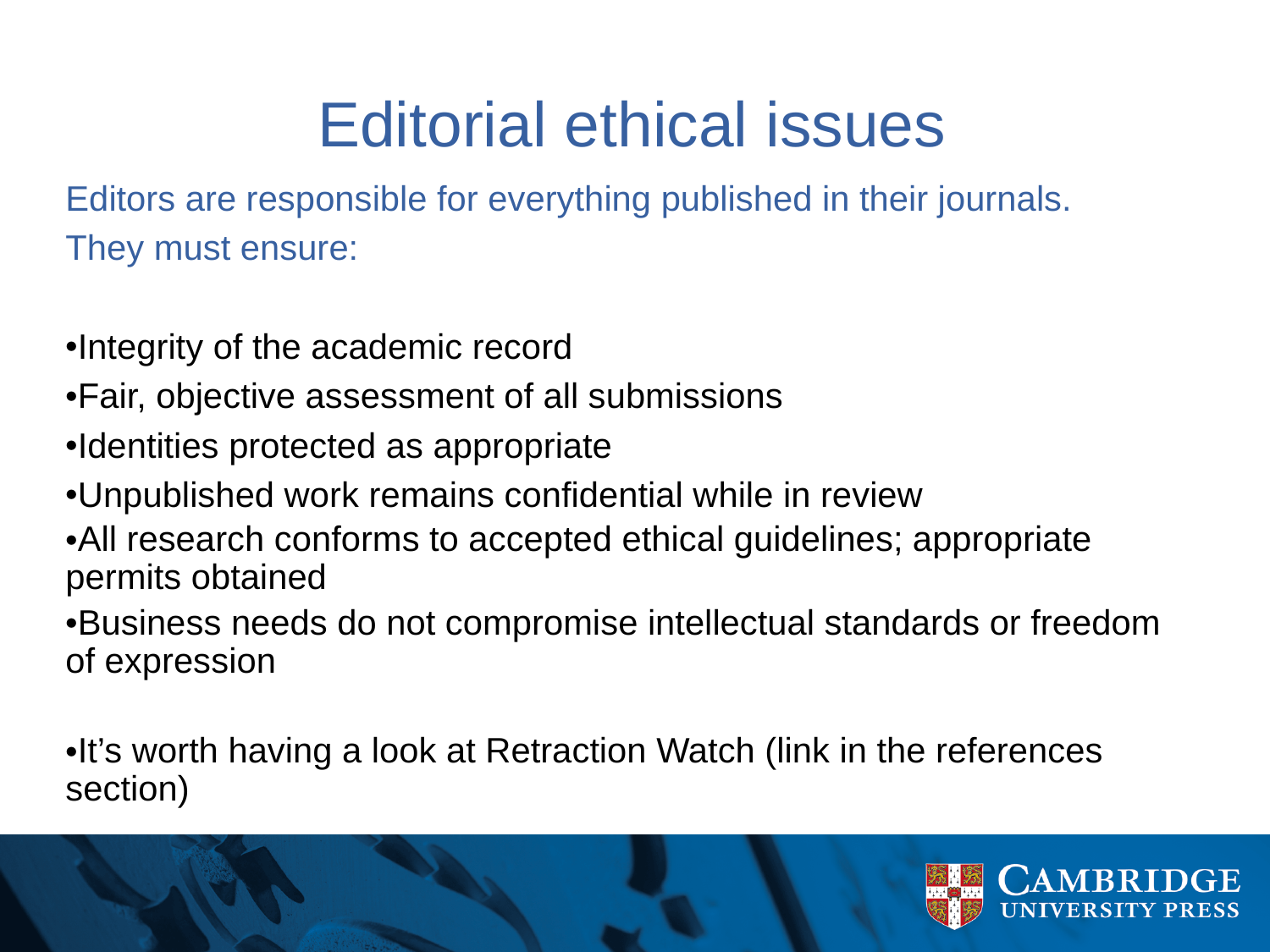

# Editorial ethical issues
Editors are responsible for everything published in their journals.
They must ensure:

Integrity of the academic record
Fair, objective assessment of all submissions
Identities protected as appropriate
Unpublished work remains confidential while in review
All research conforms to accepted ethical guidelines; appropriate permits obtained
Business needs do not compromise intellectual standards or freedom of expression

It’s worth having a look at Retraction Watch (link in the references section)